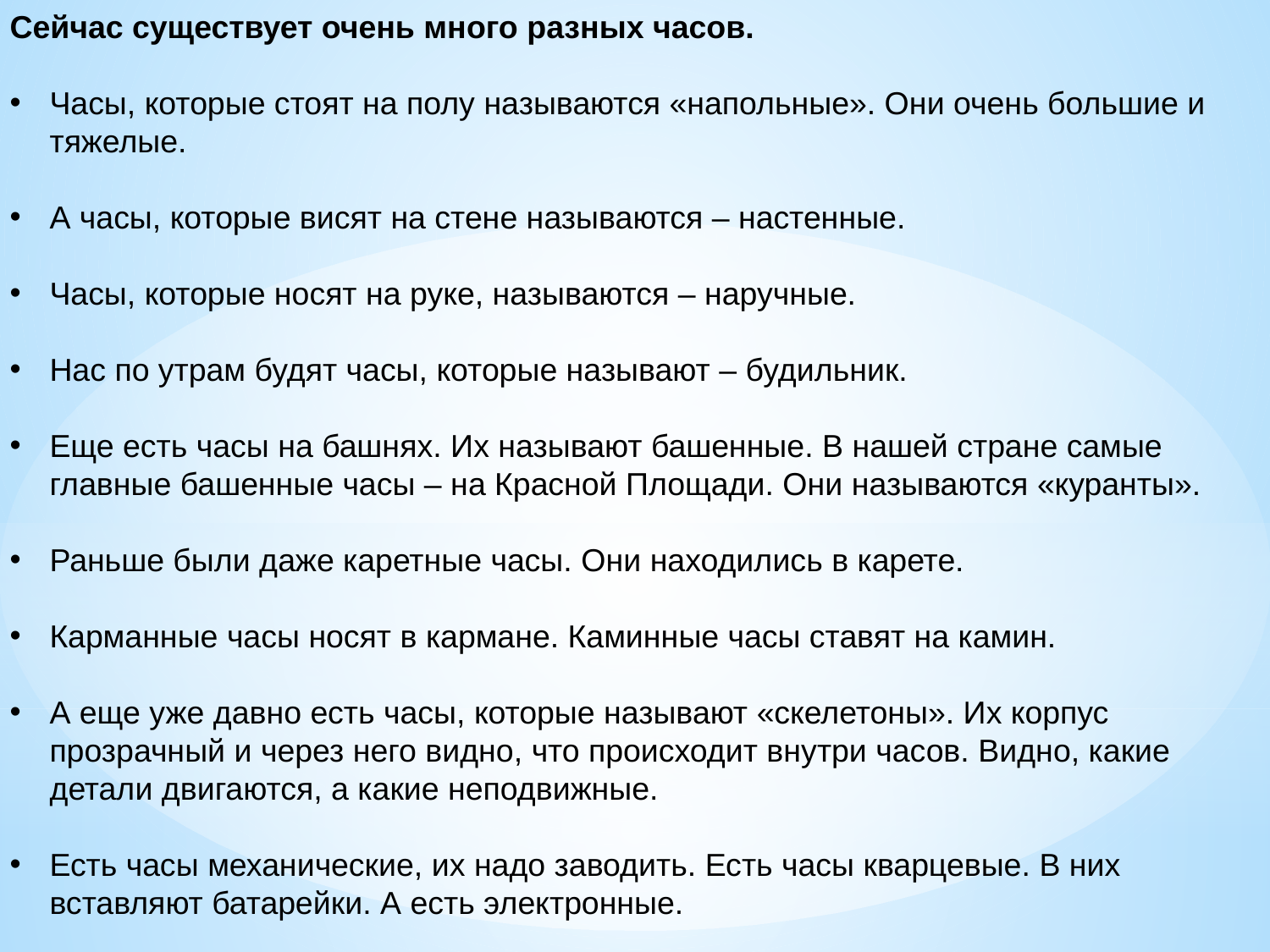

Сейчас существует очень много разных часов.

Часы, которые стоят на полу называются «напольные». Они очень большие и тяжелые.

А часы, которые висят на стене называются – настенные.

Часы, которые носят на руке, называются – наручные.

Нас по утрам будят часы, которые называют – будильник.

Еще есть часы на башнях. Их называют башенные. В нашей стране самые главные башенные часы – на Красной Площади. Они называются «куранты».

Раньше были даже каретные часы. Они находились в карете.

Карманные часы носят в кармане. Каминные часы ставят на камин.

А еще уже давно есть часы, которые называют «скелетоны». Их корпус прозрачный и через него видно, что происходит внутри часов. Видно, какие детали двигаются, а какие неподвижные.

Есть часы механические, их надо заводить. Есть часы кварцевые. В них вставляют батарейки. А есть электронные.